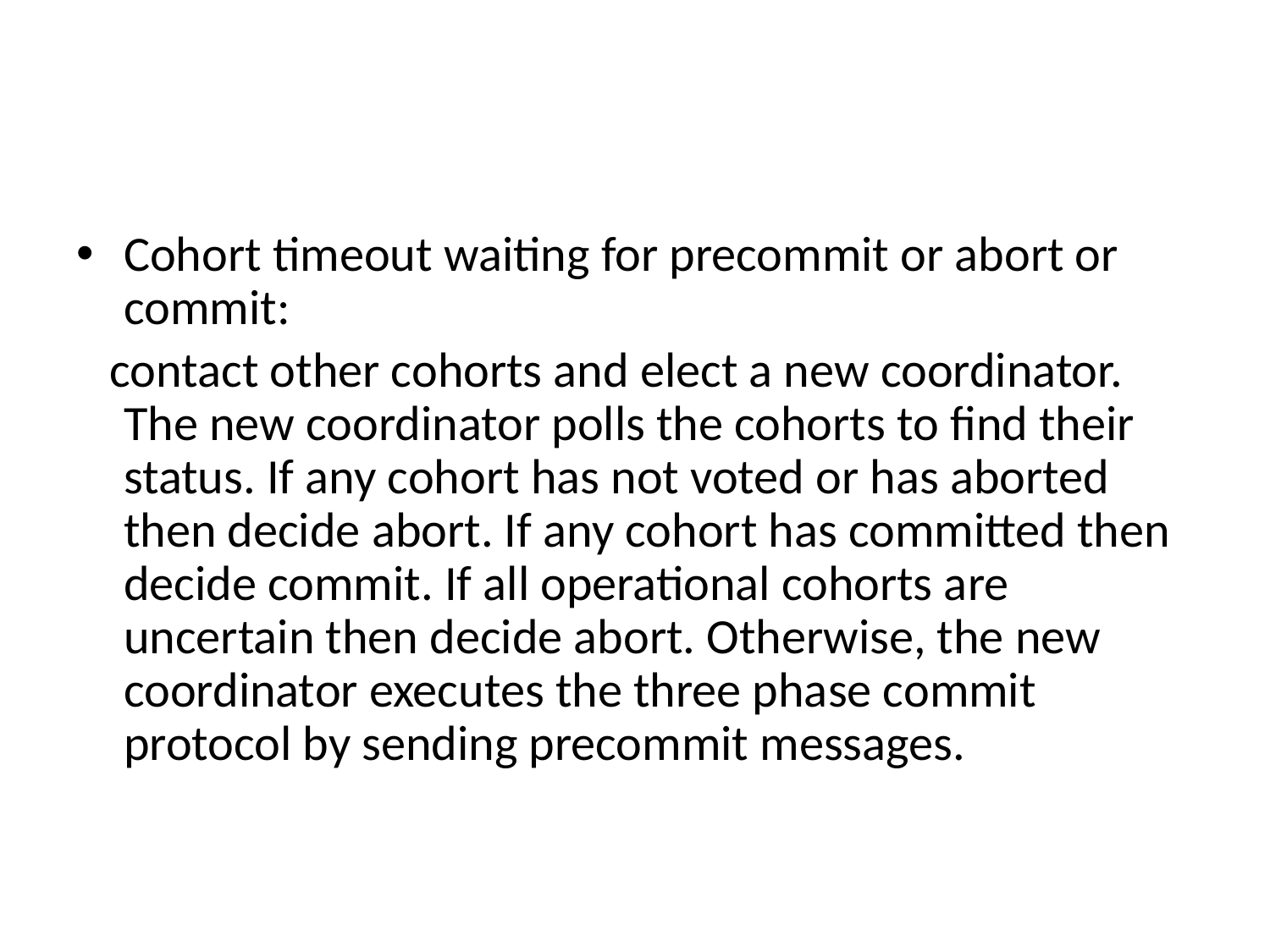

#
Cohort timeout waiting for precommit or abort or commit:
   contact other cohorts and elect a new coordinator. The new coordinator polls the cohorts to find their status. If any cohort has not voted or has aborted then decide abort. If any cohort has committed then decide commit. If all operational cohorts are uncertain then decide abort. Otherwise, the new coordinator executes the three phase commit protocol by sending precommit messages.